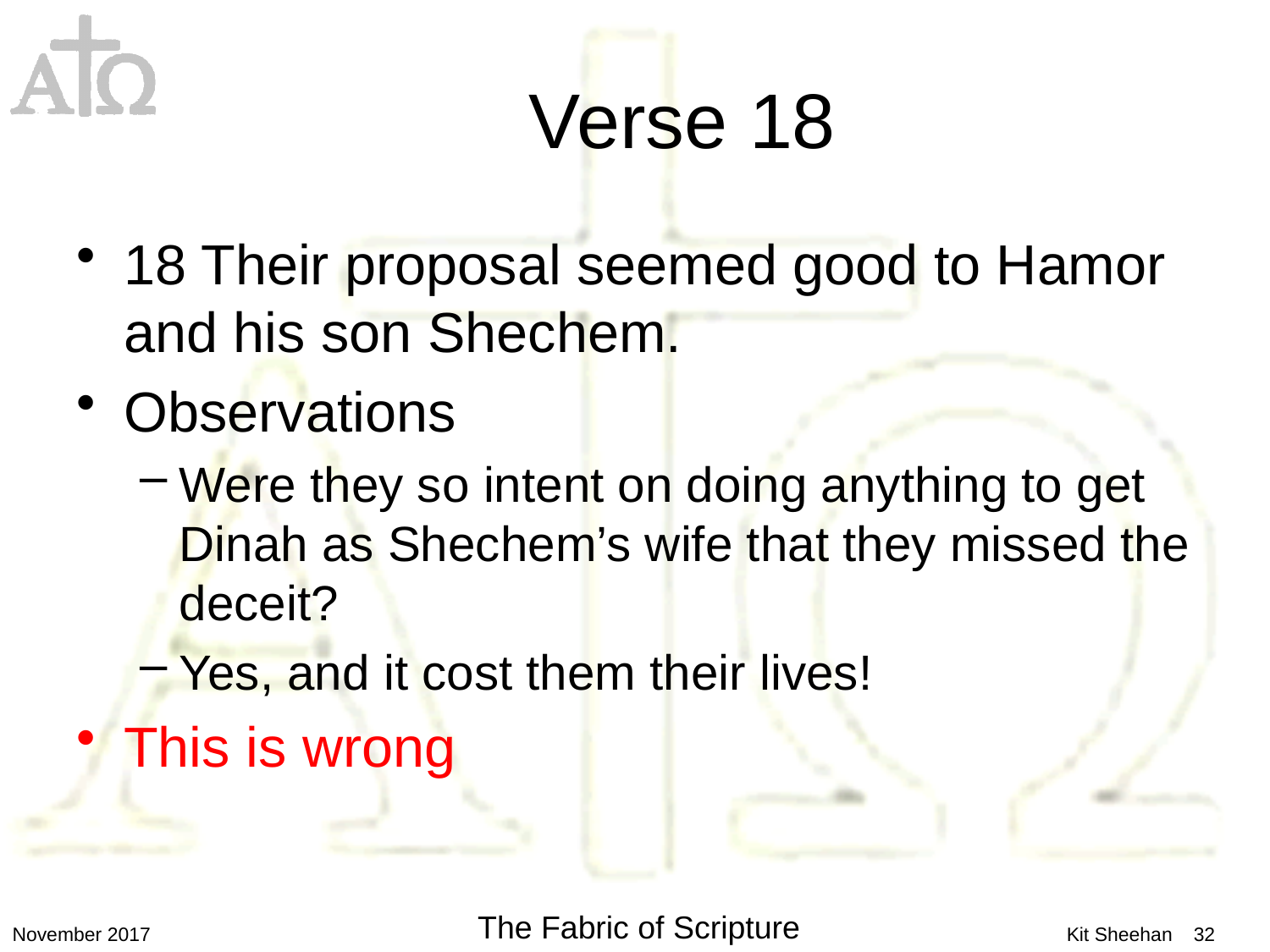

# Verse 18
18 Their proposal seemed good to Hamor and his son Shechem.
Observations
Were they so intent on doing anything to get Dinah as Shechem’s wife that they missed the deceit?
Yes, and it cost them their lives!
This is wrong